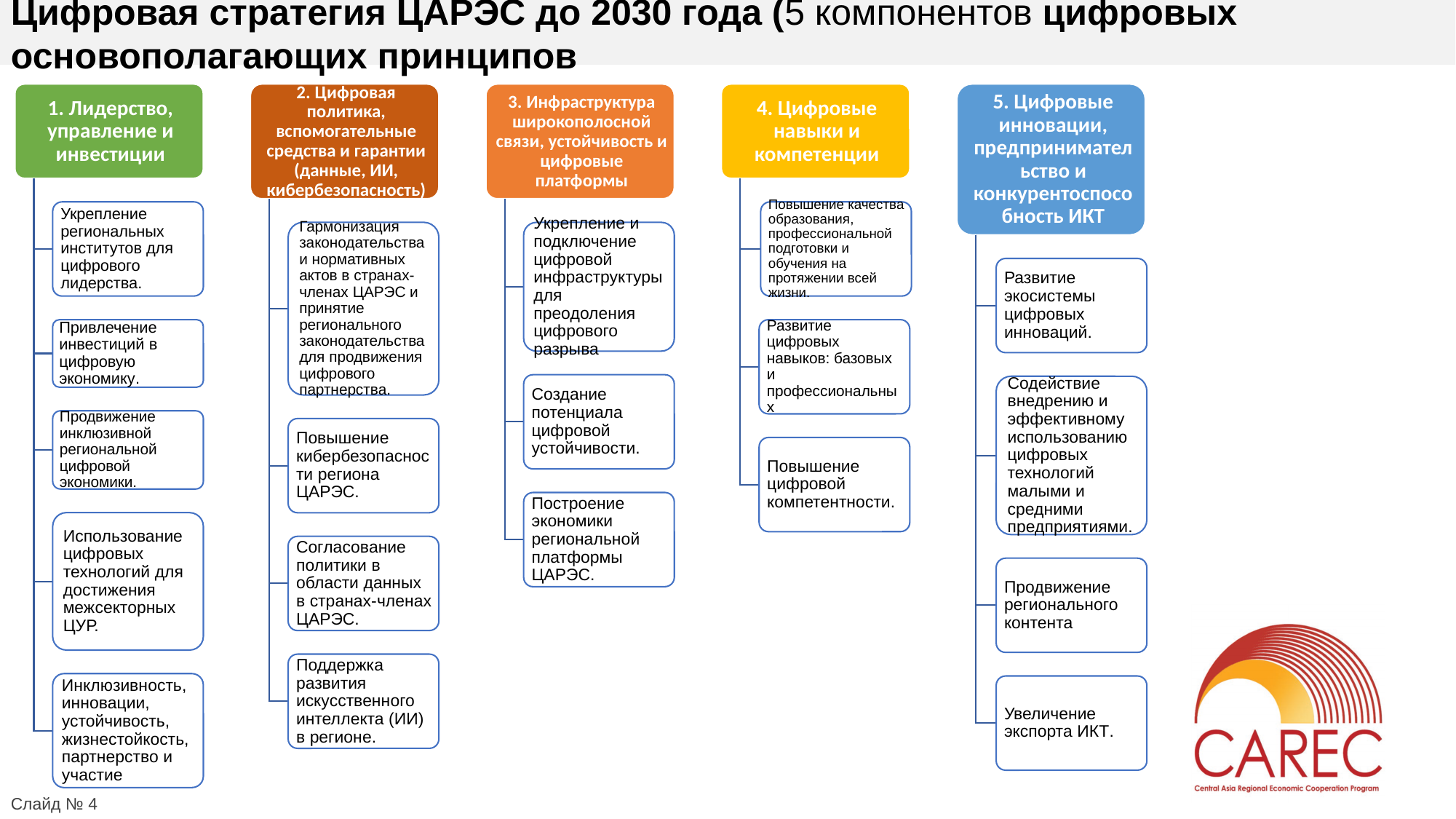

Цифровая стратегия ЦАРЭС до 2030 года (5 компонентов цифровых основополагающих принципов
1. Лидерство, управление и инвестиции
Укрепление региональных институтов для цифрового лидерства.
Привлечение инвестиций в цифровую экономику.
Продвижение инклюзивной региональной цифровой экономики.
Использование цифровых технологий для достижения межсекторных ЦУР.
Инклюзивность, инновации, устойчивость, жизнестойкость, партнерство и участие
2. Цифровая политика, вспомогательные средства и гарантии (данные, ИИ, кибербезопасность)
Гармонизация законодательства и нормативных актов в странах-членах ЦАРЭС и принятие регионального законодательства для продвижения цифрового партнерства.
Повышение кибербезопасности региона ЦАРЭС.
Согласование политики в области данных в странах-членах ЦАРЭС.
Поддержка развития искусственного интеллекта (ИИ) в регионе.
3. Инфраструктура широкополосной связи, устойчивость и цифровые платформы
Укрепление и подключение цифровой инфраструктуры для преодоления цифрового разрыва
Создание потенциала цифровой устойчивости.
Построение экономики региональной платформы ЦАРЭС.
4. Цифровые навыки и компетенции
Повышение качества образования, профессиональной подготовки и обучения на протяжении всей жизни.
Развитие цифровых навыков: базовых и профессиональных
Повышение цифровой компетентности.
5. Цифровые инновации, предпринимательство и конкурентоспособность ИКТ
Развитие экосистемы цифровых инноваций.
Содействие внедрению и эффективному использованию цифровых технологий малыми и средними предприятиями.
Продвижение регионального контента
Увеличение экспорта ИКТ.
Слайд № 4